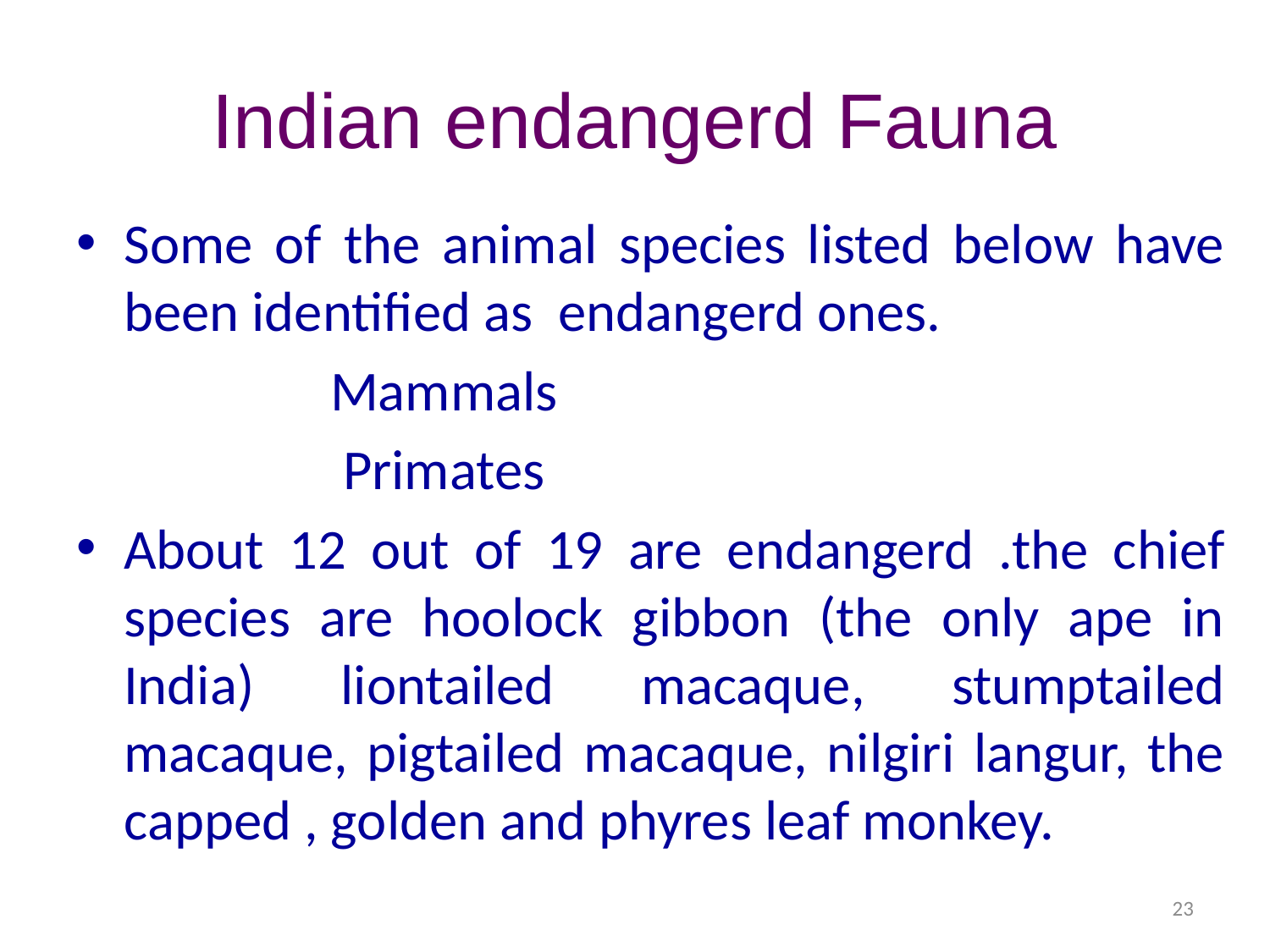

# Indian endangerd Fauna
Some of the animal species listed below have been identified as  endangerd ones.
                    Mammals
                     Primates
About 12 out of 19 are endangerd .the chief species are hoolock gibbon (the only ape in India) liontailed macaque, stumptailed macaque, pigtailed macaque, nilgiri langur, the capped , golden and phyres leaf monkey.
23